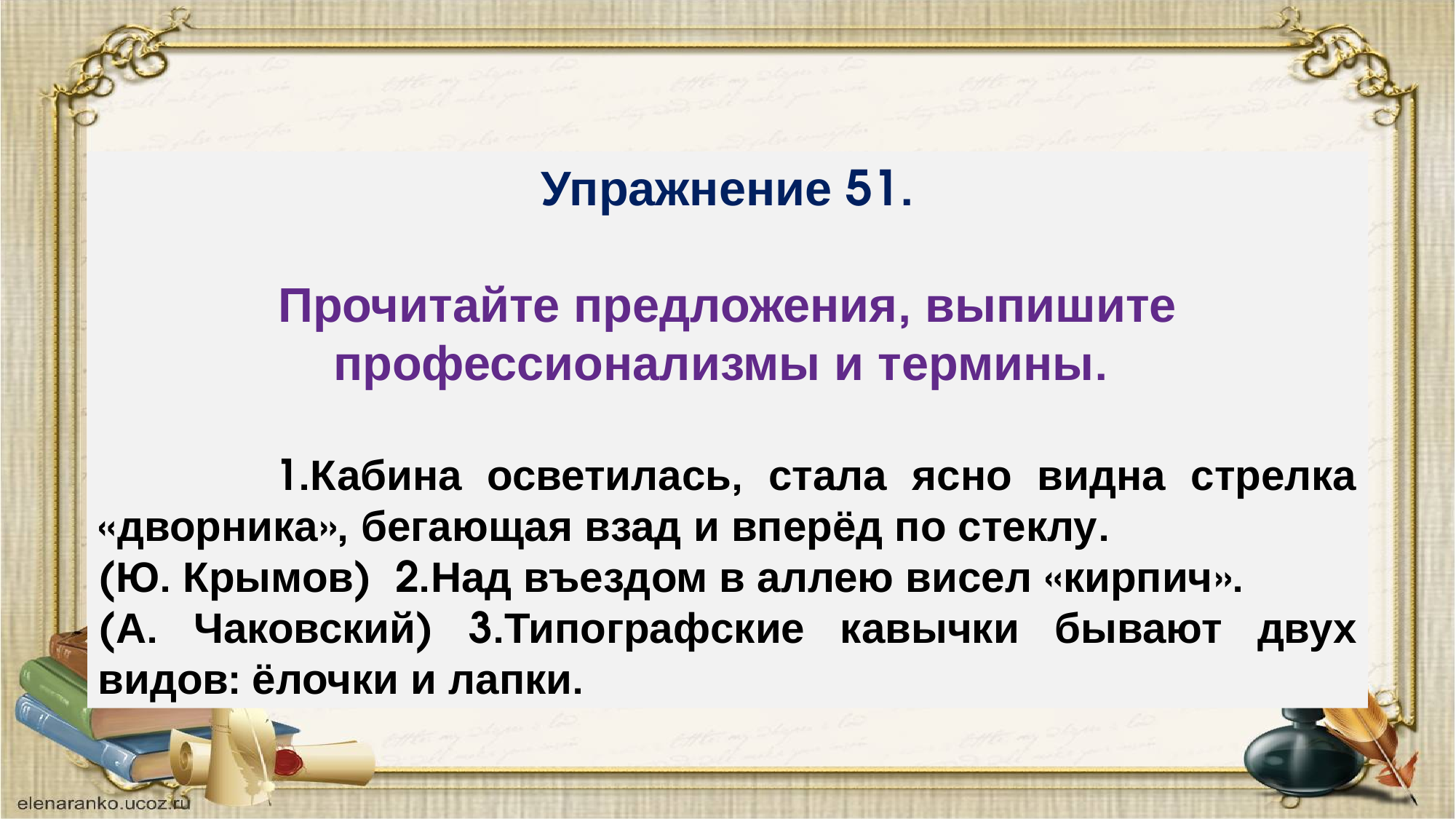

Упражнение 51.

Прочитайте предложения, выпишите профессионализмы и термины.

       1.Кабина осветилась, стала ясно видна стрелка «дворника», бегающая взад и вперёд по стеклу.
(Ю. Крымов)  2.Над въездом в аллею висел «кирпич».
(А. Чаковский) 3.Типографские кавычки бывают двух видов: ёлочки и лапки.